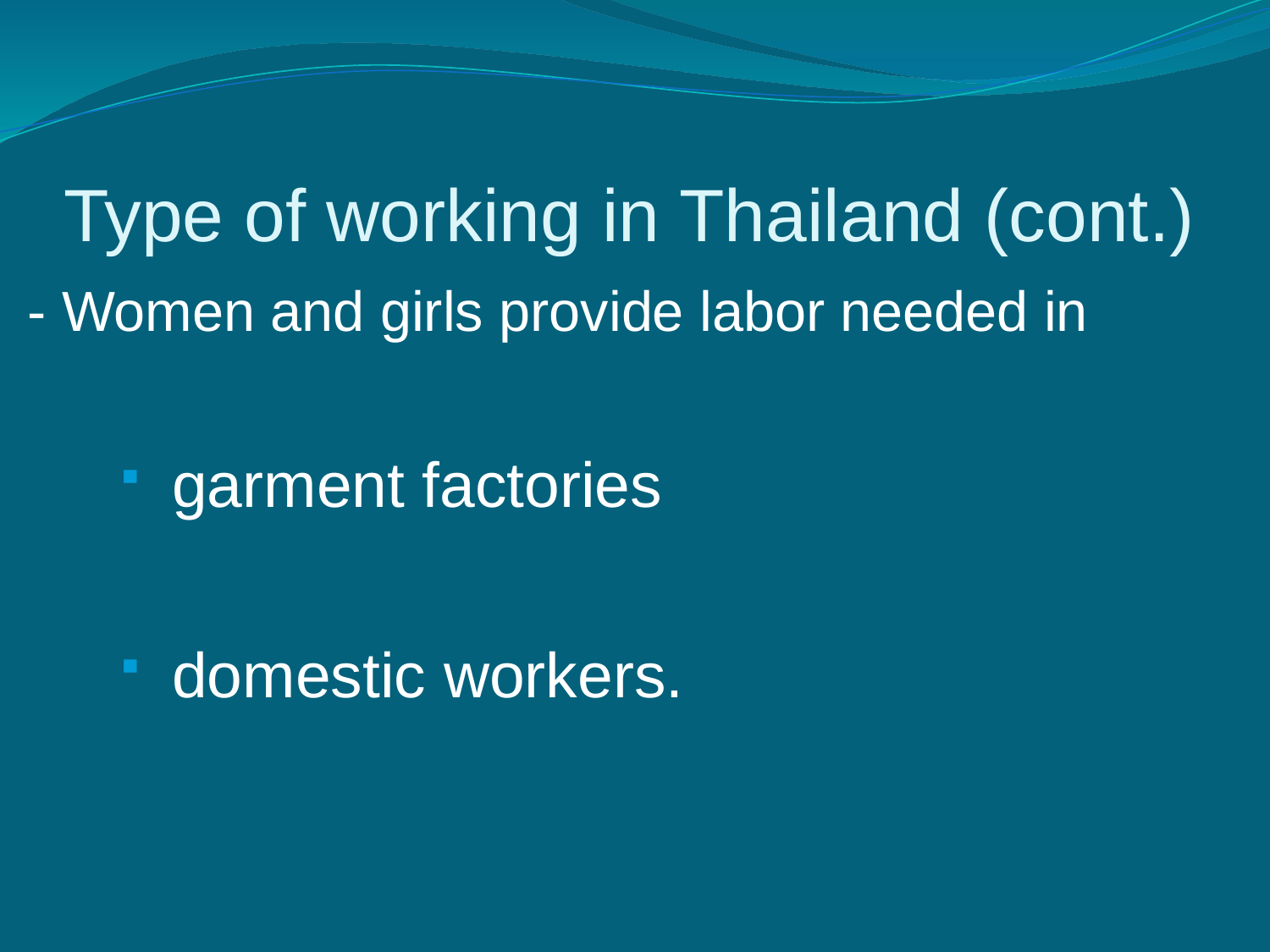

# Type of working in Thailand (cont.)
- Women and girls provide labor needed in

 garment factories

 domestic workers.